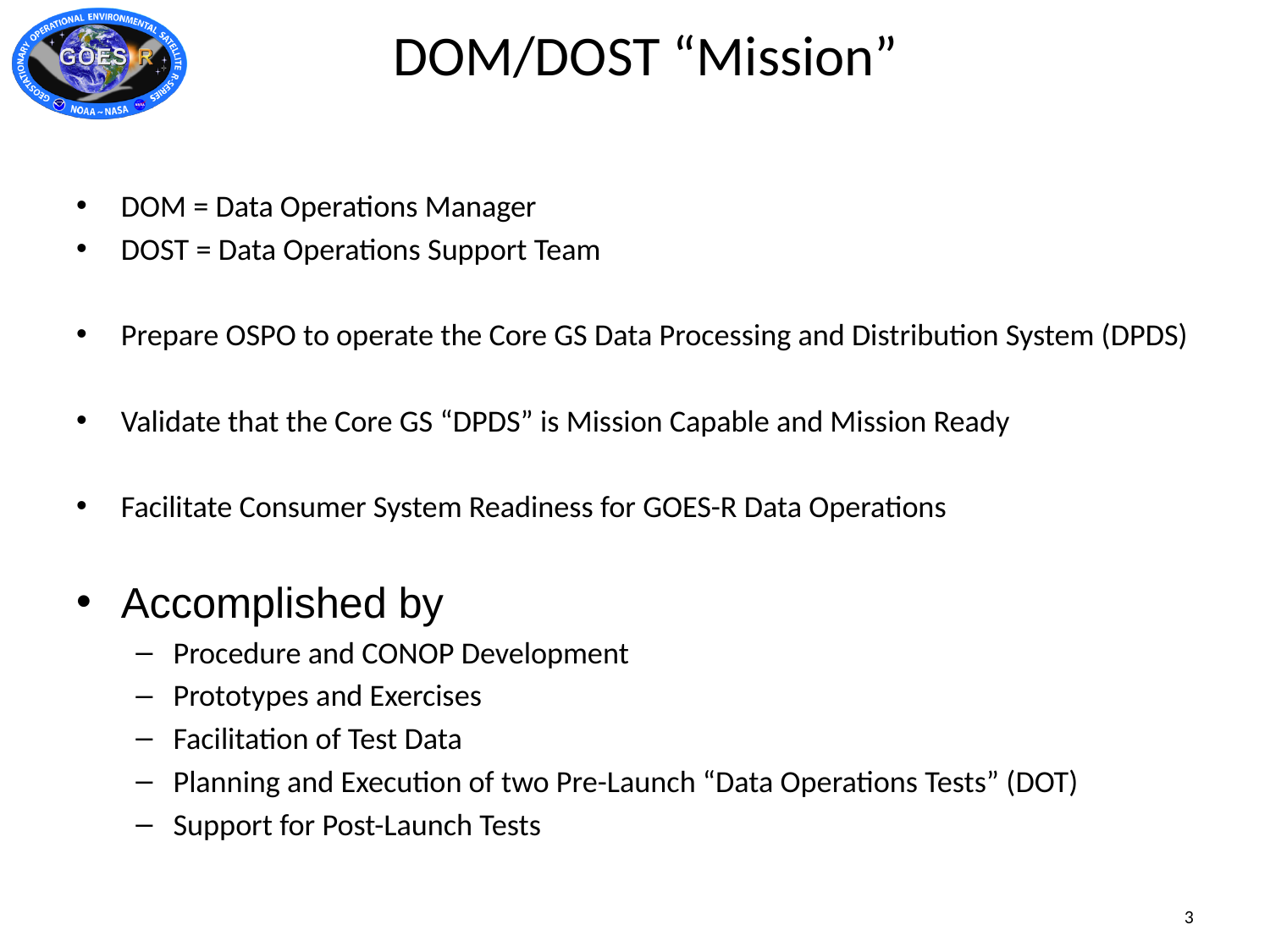

# DOM/DOST “Mission”
DOM = Data Operations Manager
DOST = Data Operations Support Team

Prepare OSPO to operate the Core GS Data Processing and Distribution System (DPDS)

Validate that the Core GS “DPDS” is Mission Capable and Mission Ready

Facilitate Consumer System Readiness for GOES-R Data Operations

Accomplished by
Procedure and CONOP Development
Prototypes and Exercises
Facilitation of Test Data
Planning and Execution of two Pre-Launch “Data Operations Tests” (DOT)
Support for Post-Launch Tests

3